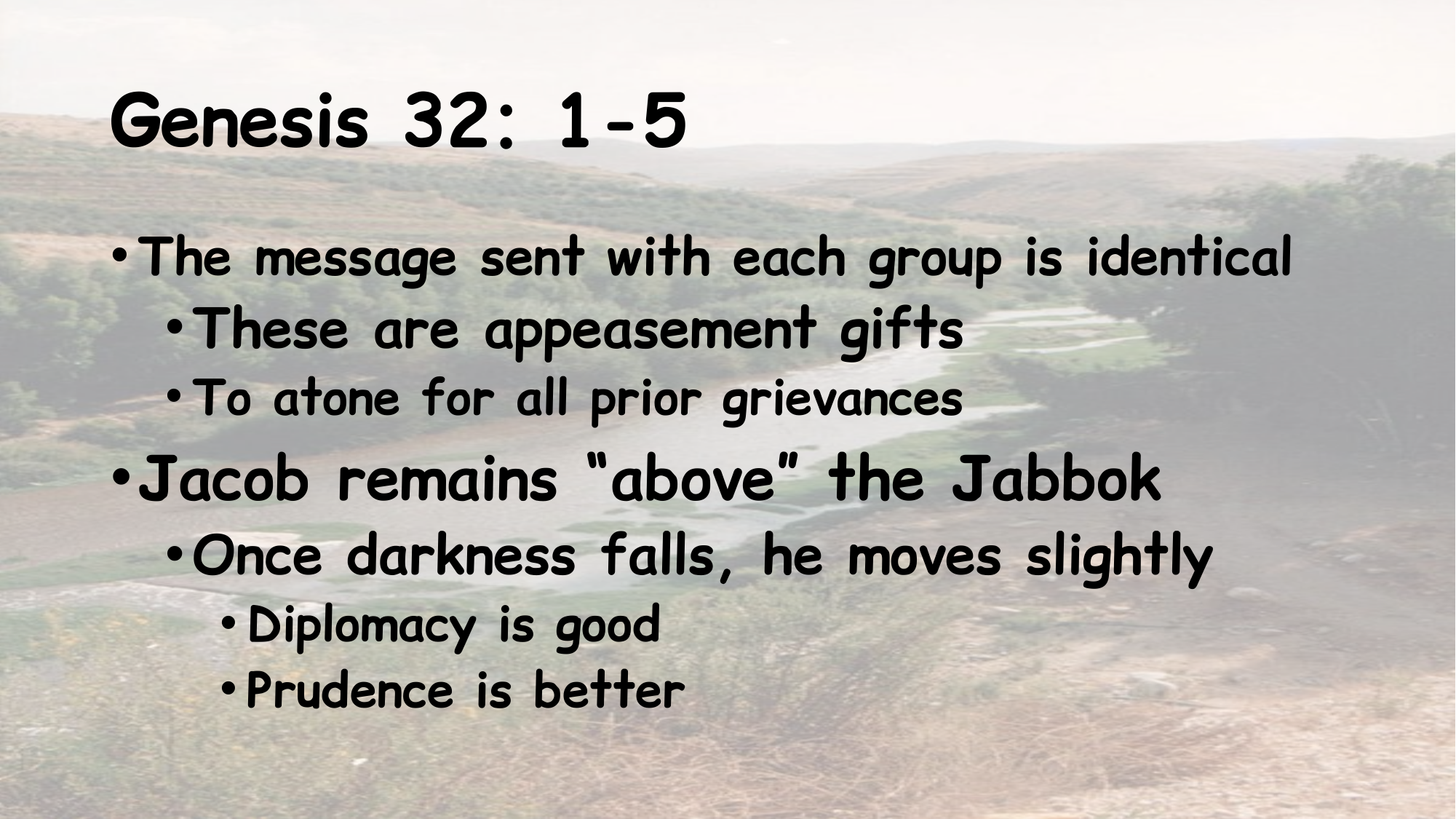

# Genesis 32: 1-5
The message sent with each group is identical
These are appeasement gifts
To atone for all prior grievances
Jacob remains “above” the Jabbok
Once darkness falls, he moves slightly
Diplomacy is good
Prudence is better